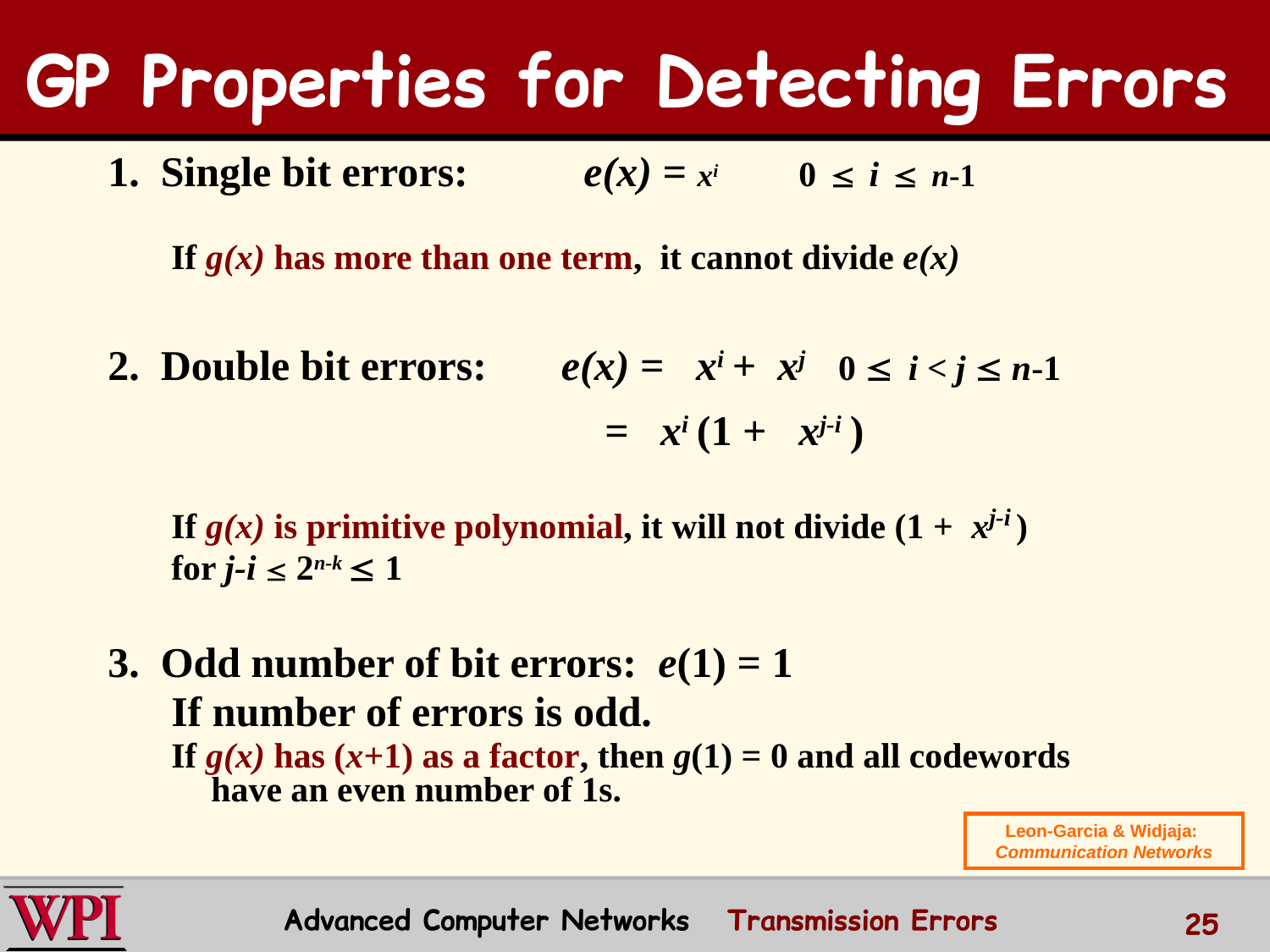

GP Properties for Detecting Errors
1.  Single bit errors:	      e(x) = xi          0 ≤ i ≤ n-1

If g(x) has more than one term,  it cannot divide e(x)

2.  Double bit errors:       e(x) =   xi +  xj    0 ≤ i < j ≤ n-1
				        =   xi (1 +   xj-i )

If g(x) is primitive polynomial, it will not divide (1 +  xj-i )
for j-i ≤ 2n-k ≤ 1

3.  Odd number of bit errors:  e(1) = 1
      If number of errors is odd.
If g(x) has (x+1) as a factor, then g(1) = 0 and all codewords have an even number of 1s.
Leon-Garcia & Widjaja:
Communication Networks
Advanced Computer Networks   Transmission Errors
25